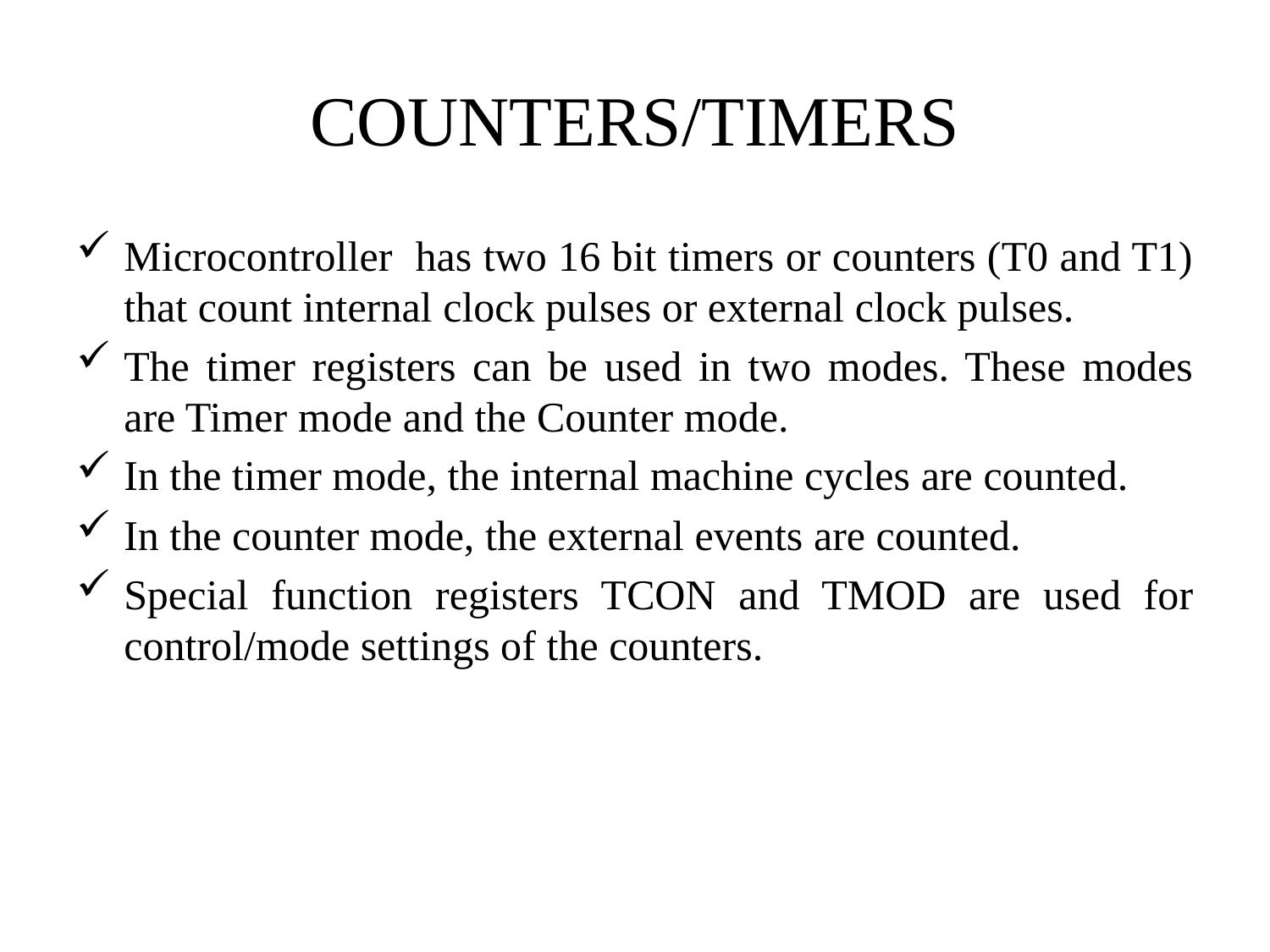

# COUNTERS/TIMERS
Microcontroller  has two 16 bit timers or counters (T0 and T1) that count internal clock pulses or external clock pulses.
The timer registers can be used in two modes. These modes are Timer mode and the Counter mode.
In the timer mode, the internal machine cycles are counted.
In the counter mode, the external events are counted.
Special function registers TCON and TMOD are used for control/mode settings of the counters.